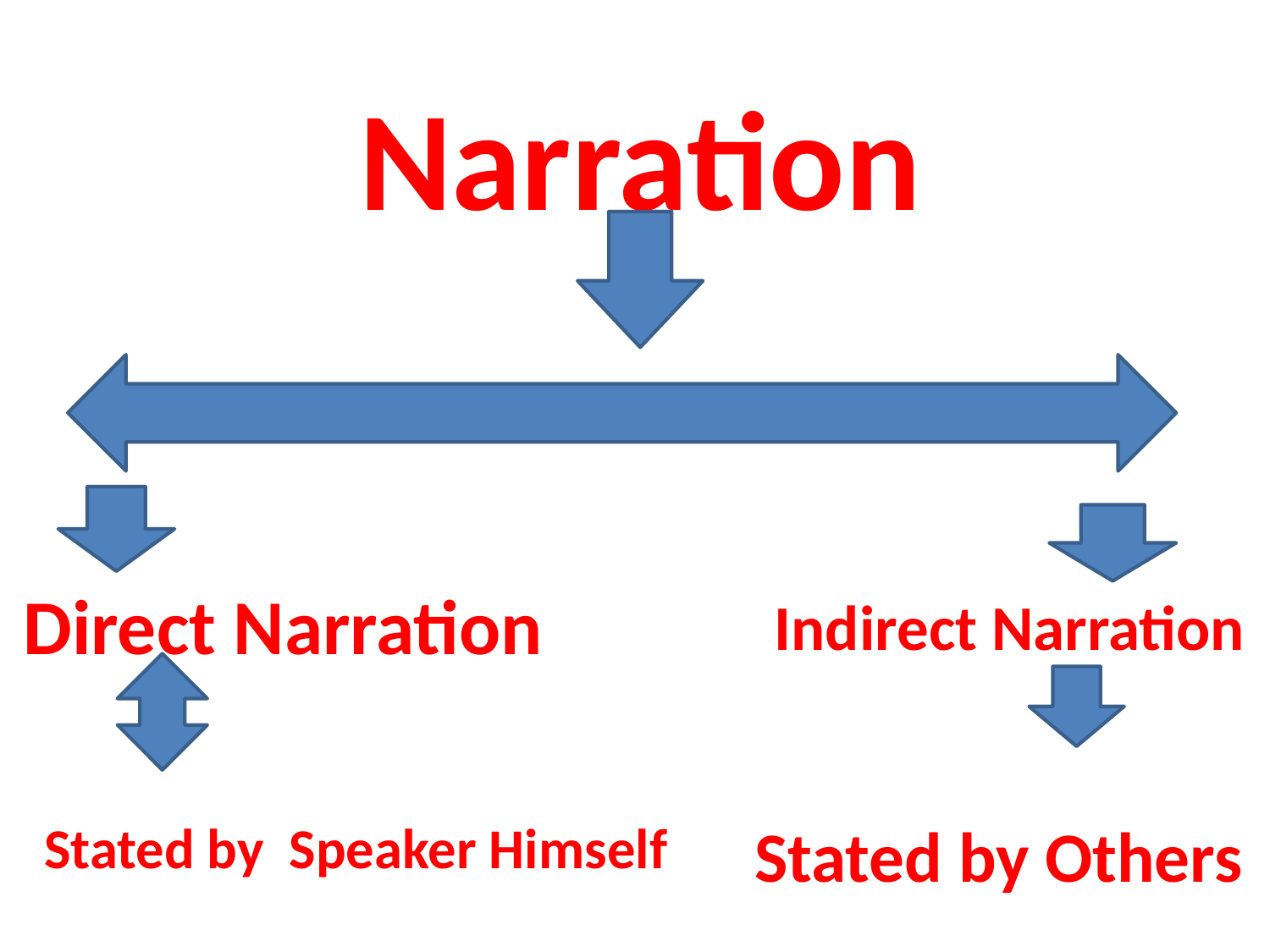

Narration

Direct Narration
Indirect Narration

Stated by Others
Stated by  Speaker Himself